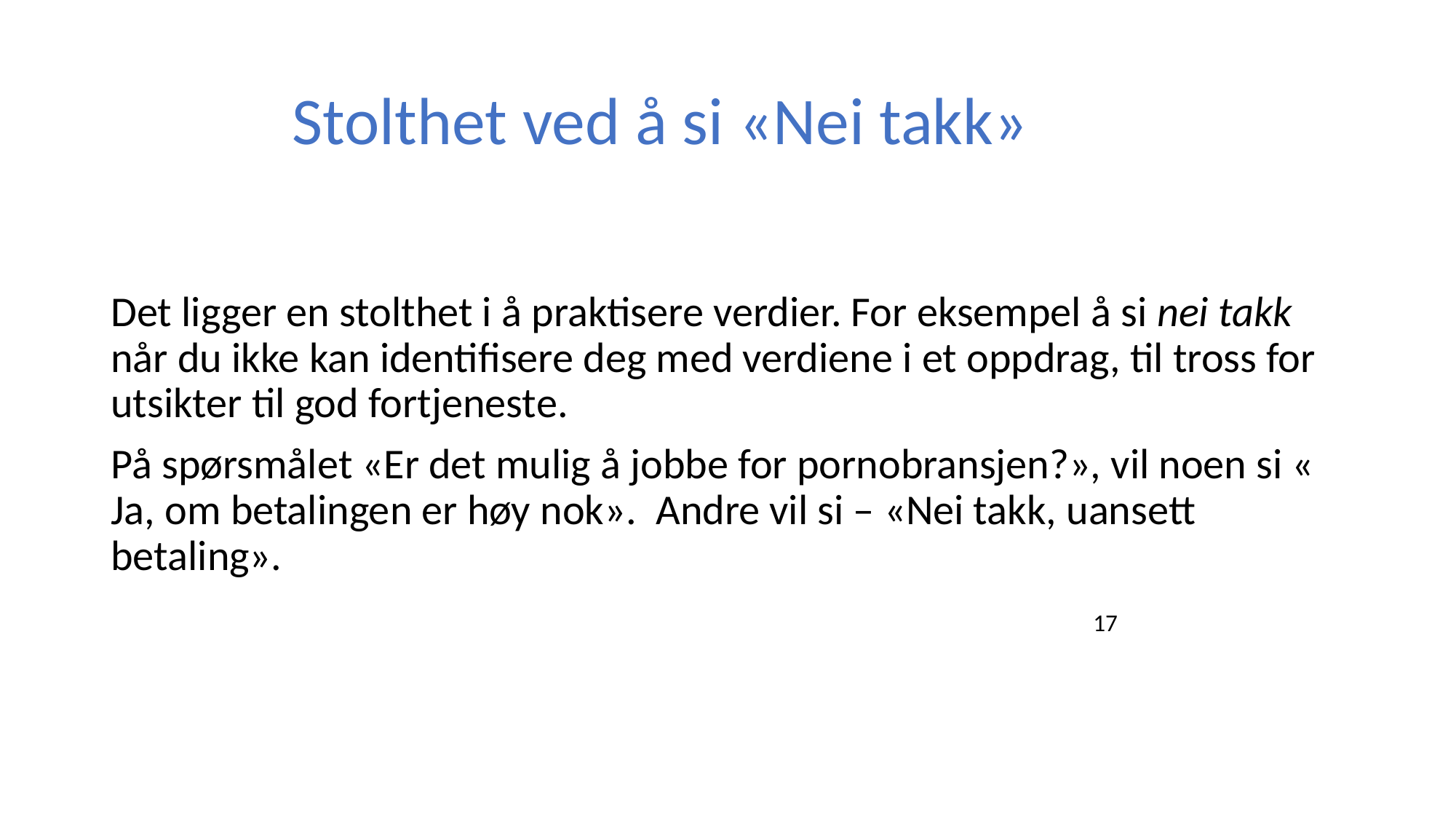

# Stolthet ved å si «Nei takk»

Det ligger en stolthet i å praktisere verdier. For eksempel å si nei takk når du ikke kan identifisere deg med verdiene i et oppdrag, til tross for utsikter til god fortjeneste.
På spørsmålet «Er det mulig å jobbe for pornobransjen?», vil noen si « Ja, om betalingen er høy nok».  Andre vil si – «Nei takk, uansett betaling».
									17